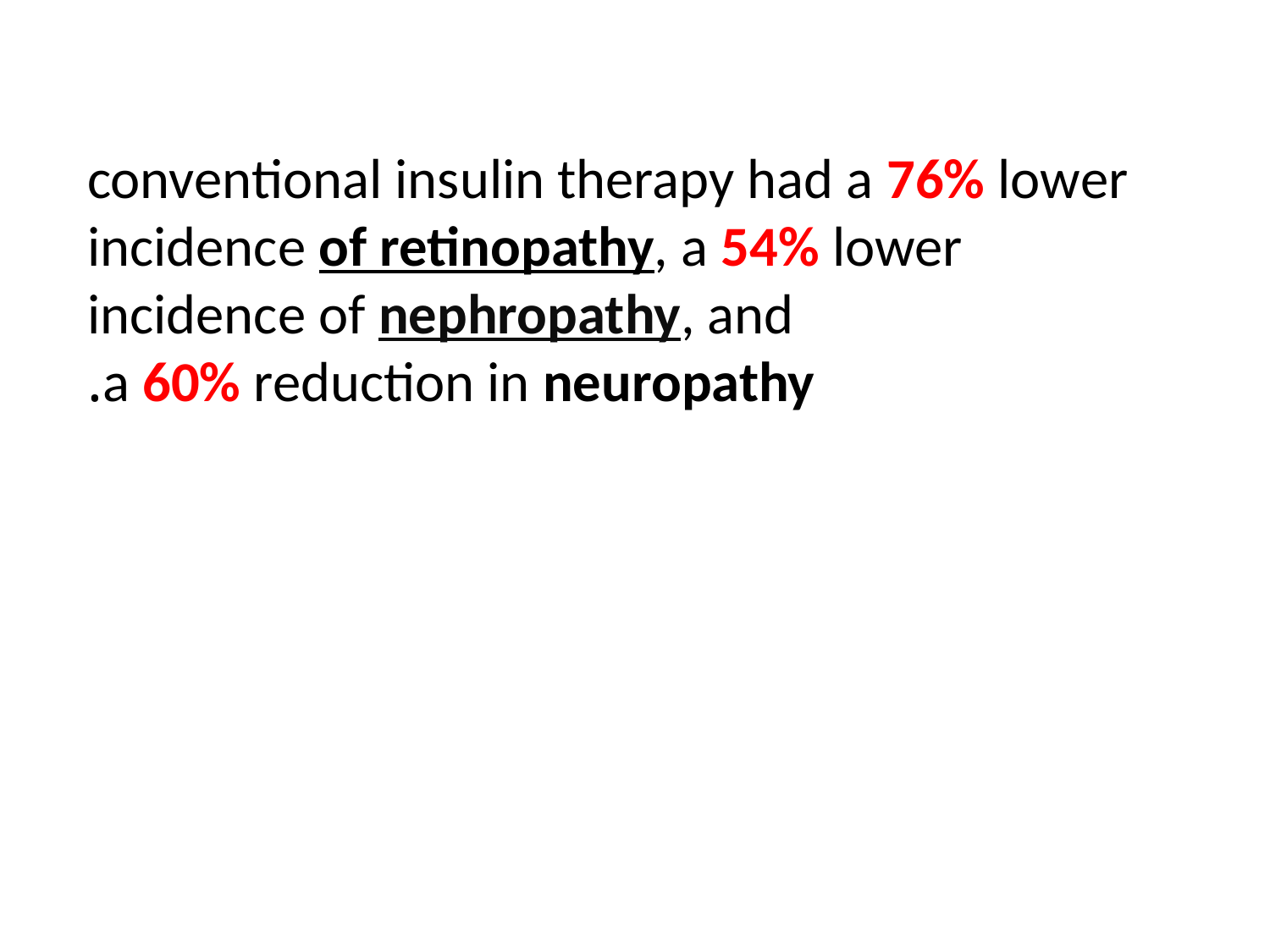

conventional insulin therapy had a 76% lower incidence of retinopathy, a 54% lower incidence of nephropathy, and
a 60% reduction in neuropathy.